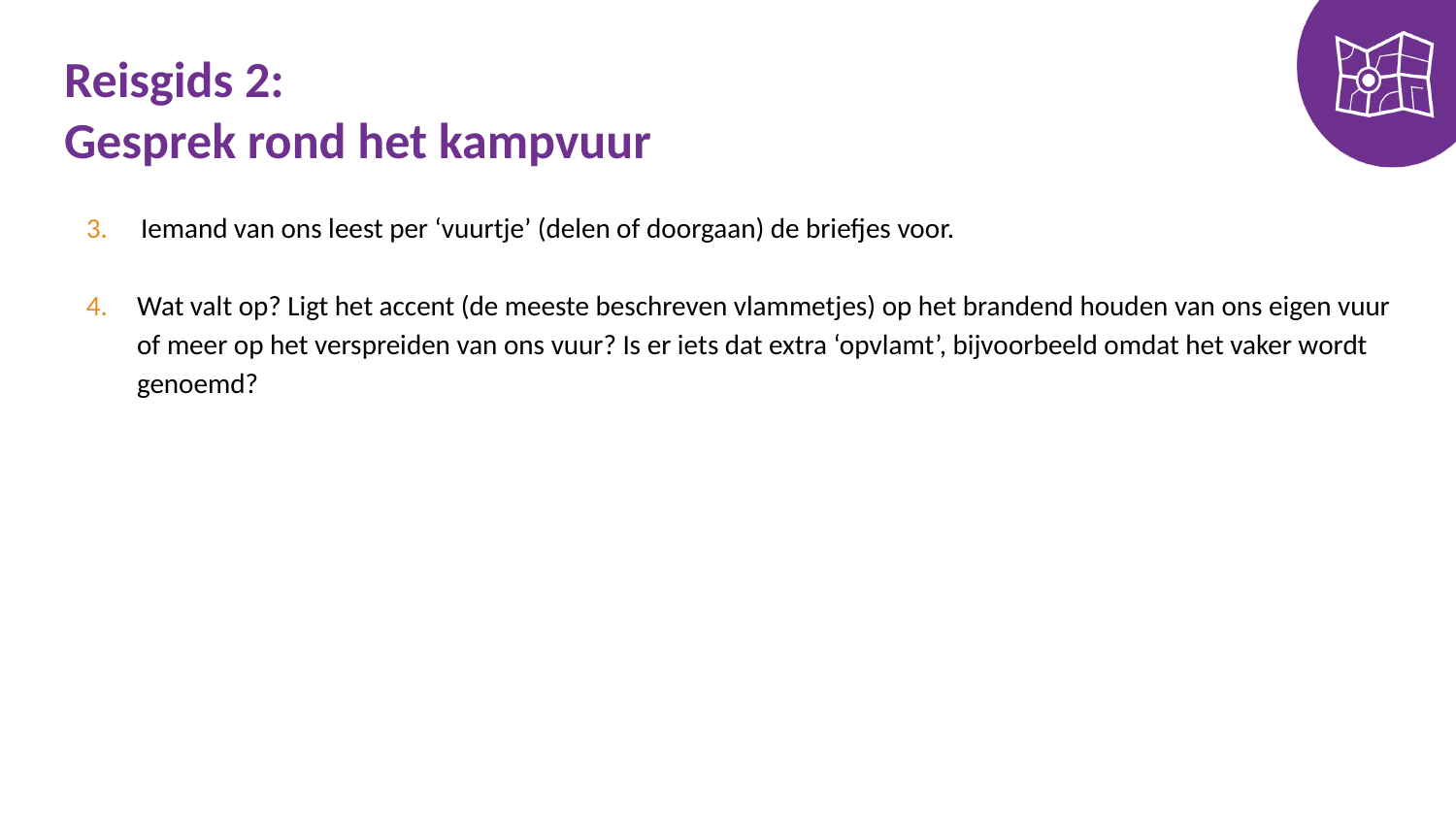

# Reisgids 2: Gesprek rond het kampvuur

Iemand van ons leest per ‘vuurtje’ (delen of doorgaan) de briefjes voor.

Wat valt op? Ligt het accent (de meeste beschreven vlammetjes) op het brandend houden van ons eigen vuur of meer op het verspreiden van ons vuur? Is er iets dat extra ‘opvlamt’, bijvoorbeeld omdat het vaker wordt genoemd?